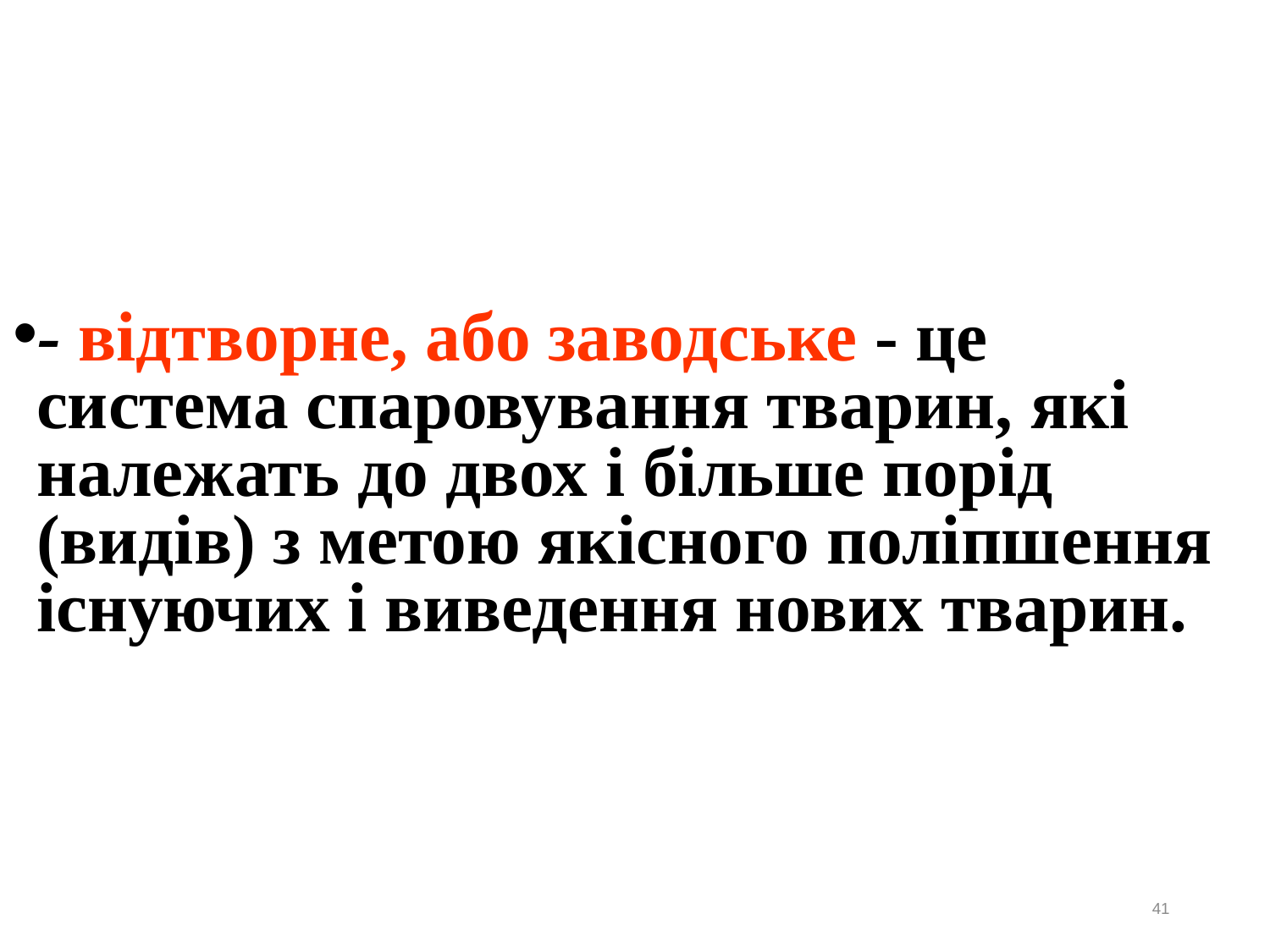

- відтворне, або заводське - це система спаровування тварин, які належать до двох і більше порід (видів) з метою якісного поліпшення існуючих і виведення нових тварин.
41